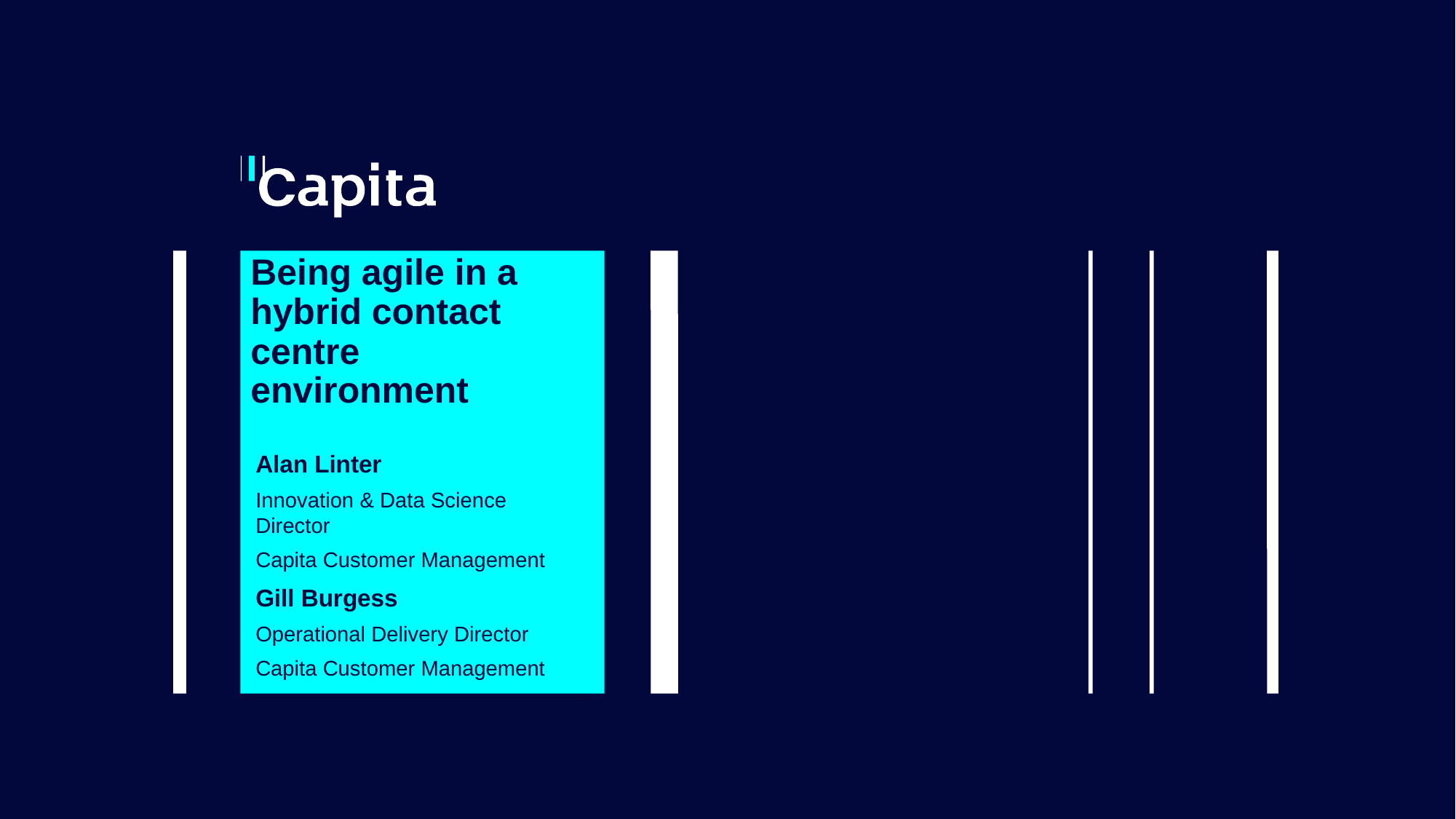

# Being agile in a hybrid contact centre environment
Alan Linter
Innovation & Data Science Director
Capita Customer Management

Gill Burgess
Operational Delivery Director
Capita Customer Management